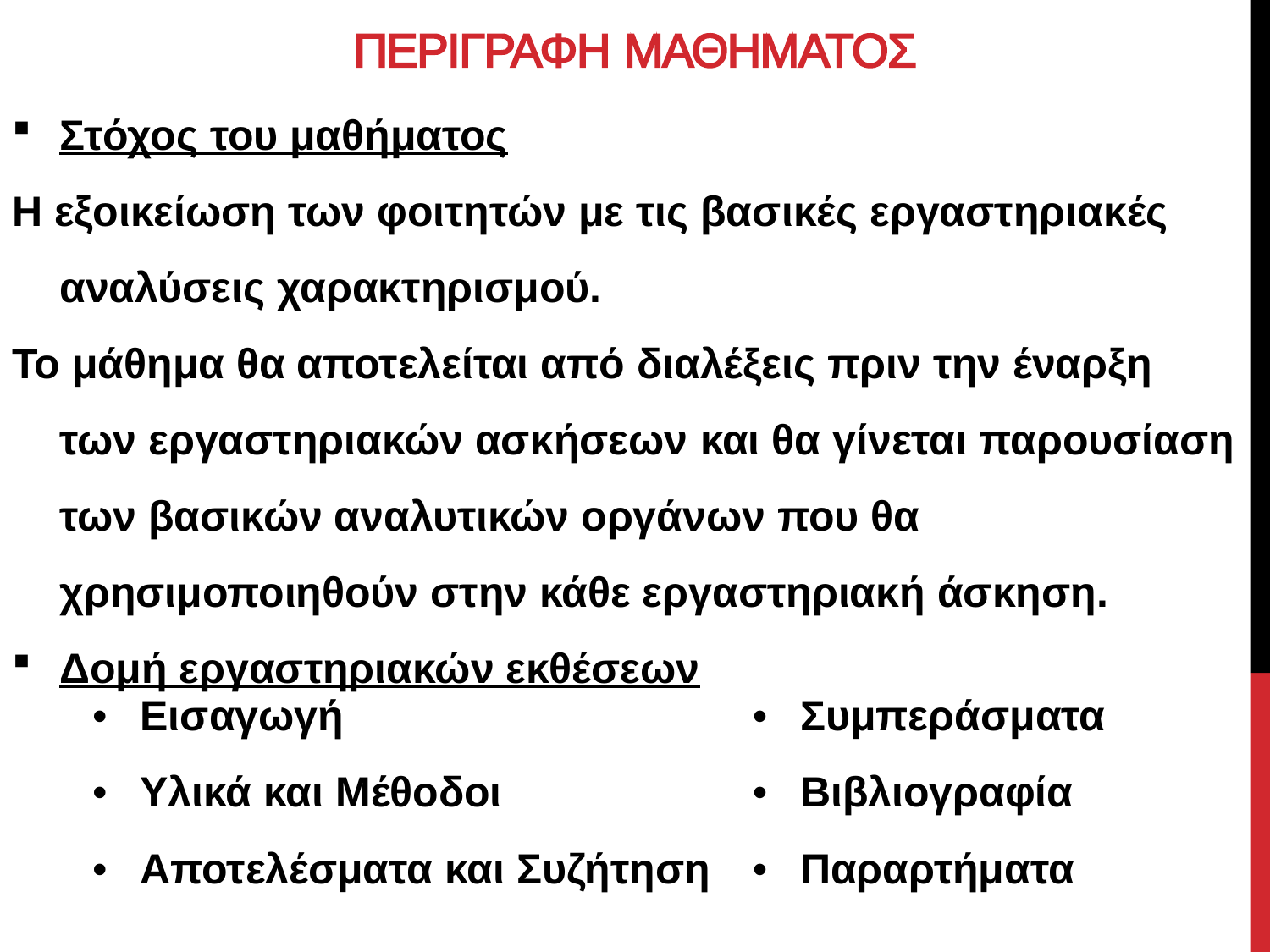

# ΠΕΡΙΓΡΑΦΗ ΜΑΘΗΜΑΤΟΣ
Στόχος του μαθήματος
Η εξοικείωση των φοιτητών με τις βασικές εργαστηριακές αναλύσεις χαρακτηρισμού.
Το μάθημα θα αποτελείται από διαλέξεις πριν την έναρξη των εργαστηριακών ασκήσεων και θα γίνεται παρουσίαση των βασικών αναλυτικών οργάνων που θα χρησιμοποιηθούν στην κάθε εργαστηριακή άσκηση.
Δομή εργαστηριακών εκθέσεων
| Εισαγωγή | Συμπεράσματα |
| --- | --- |
| Υλικά και Μέθοδοι | Βιβλιογραφία |
| Αποτελέσματα και Συζήτηση | Παραρτήματα |